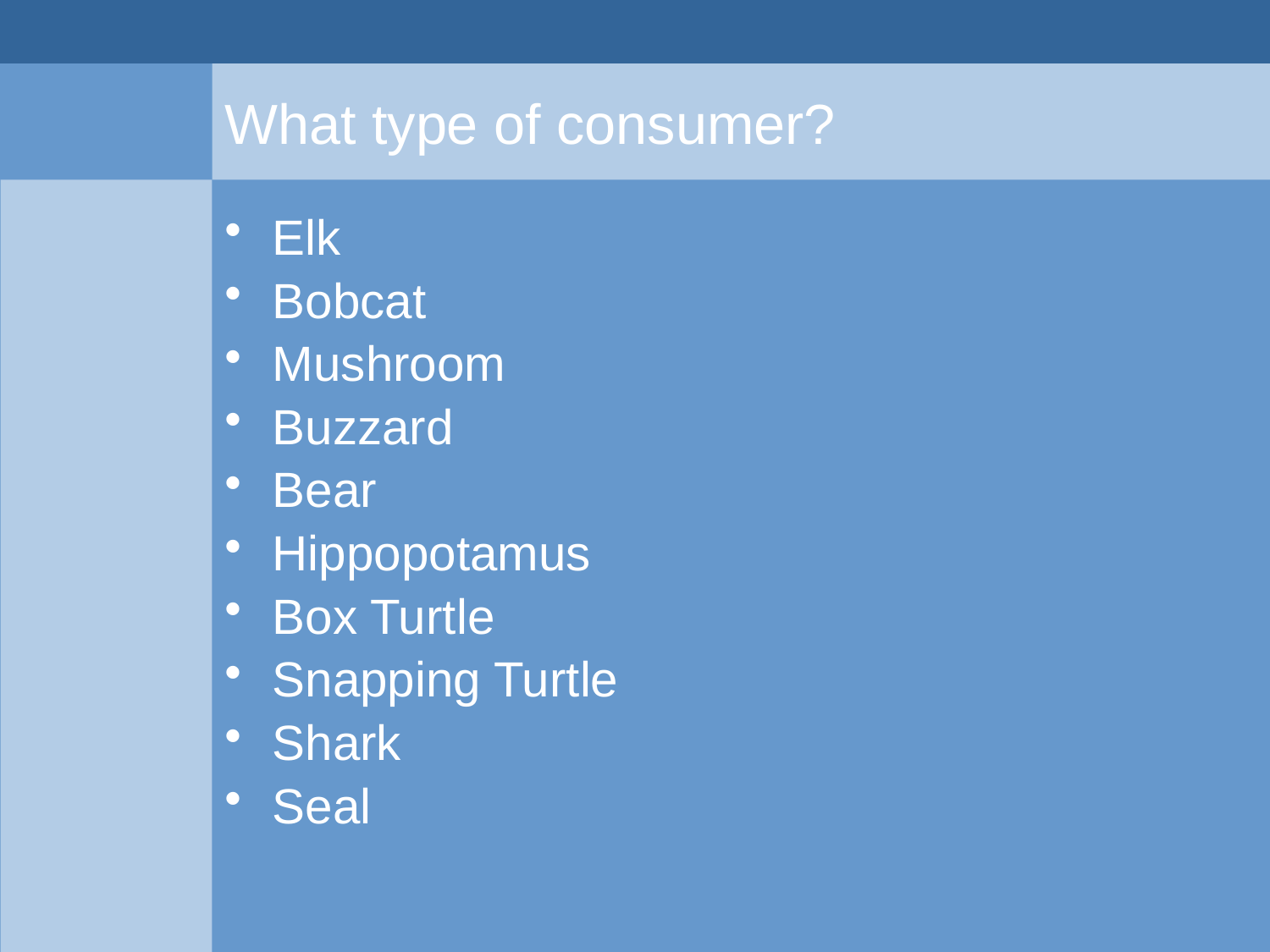

# What type of consumer?
Elk
Bobcat
Mushroom
Buzzard
Bear
Hippopotamus
Box Turtle
Snapping Turtle
Shark
Seal